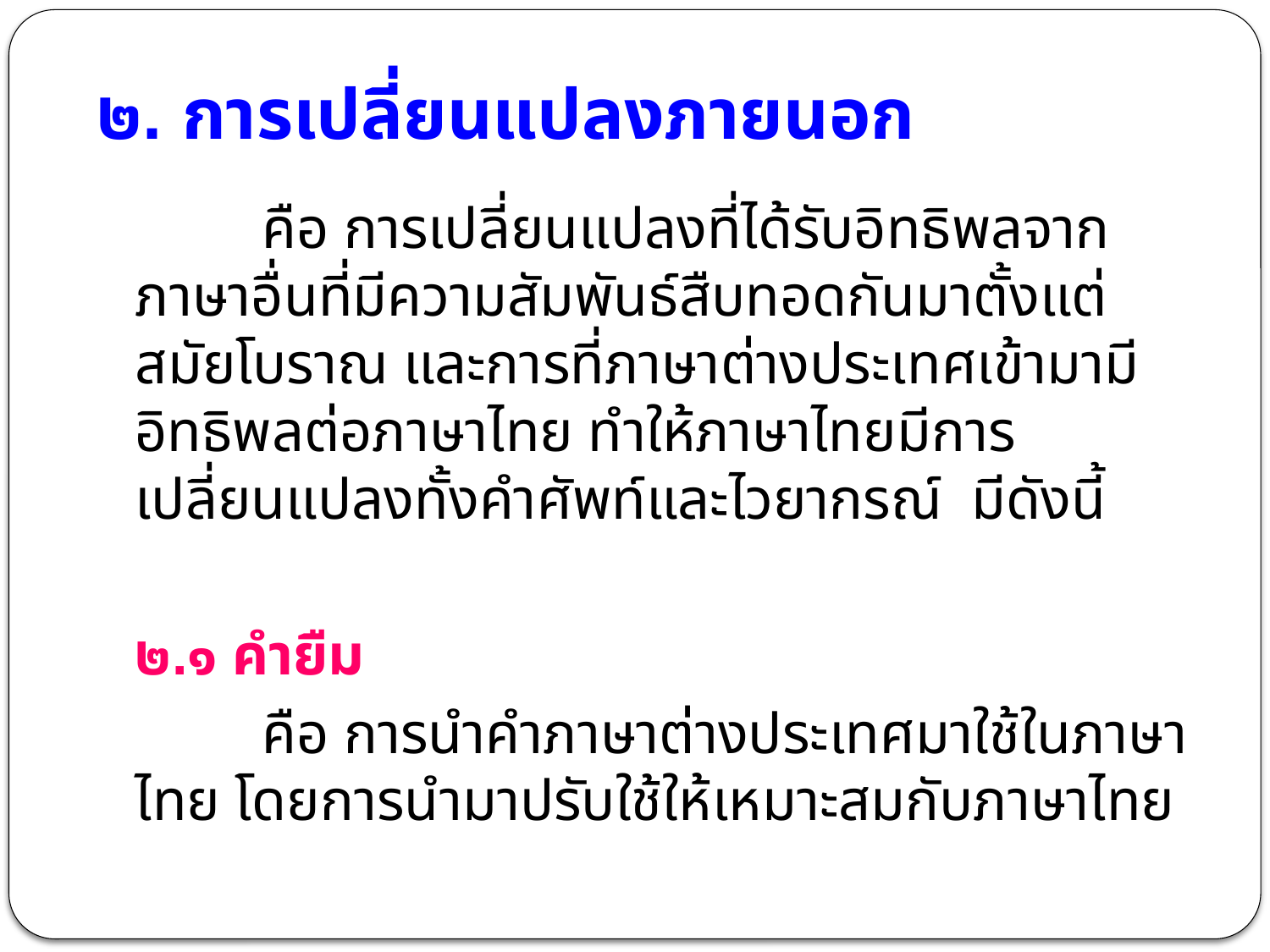

# ๒. การเปลี่ยนแปลงภายนอก
		คือ การเปลี่ยนแปลงที่ได้รับอิทธิพลจากภาษาอื่นที่มีความสัมพันธ์สืบทอดกันมาตั้งแต่สมัยโบราณ และการที่ภาษาต่างประเทศเข้ามามีอิทธิพลต่อภาษาไทย ทำให้ภาษาไทยมีการเปลี่ยนแปลงทั้งคำศัพท์และไวยากรณ์  มีดังนี้

	๒.๑ คำยืม
		คือ การนำคำภาษาต่างประเทศมาใช้ในภาษาไทย โดยการนำมาปรับใช้ให้เหมาะสมกับภาษาไทย